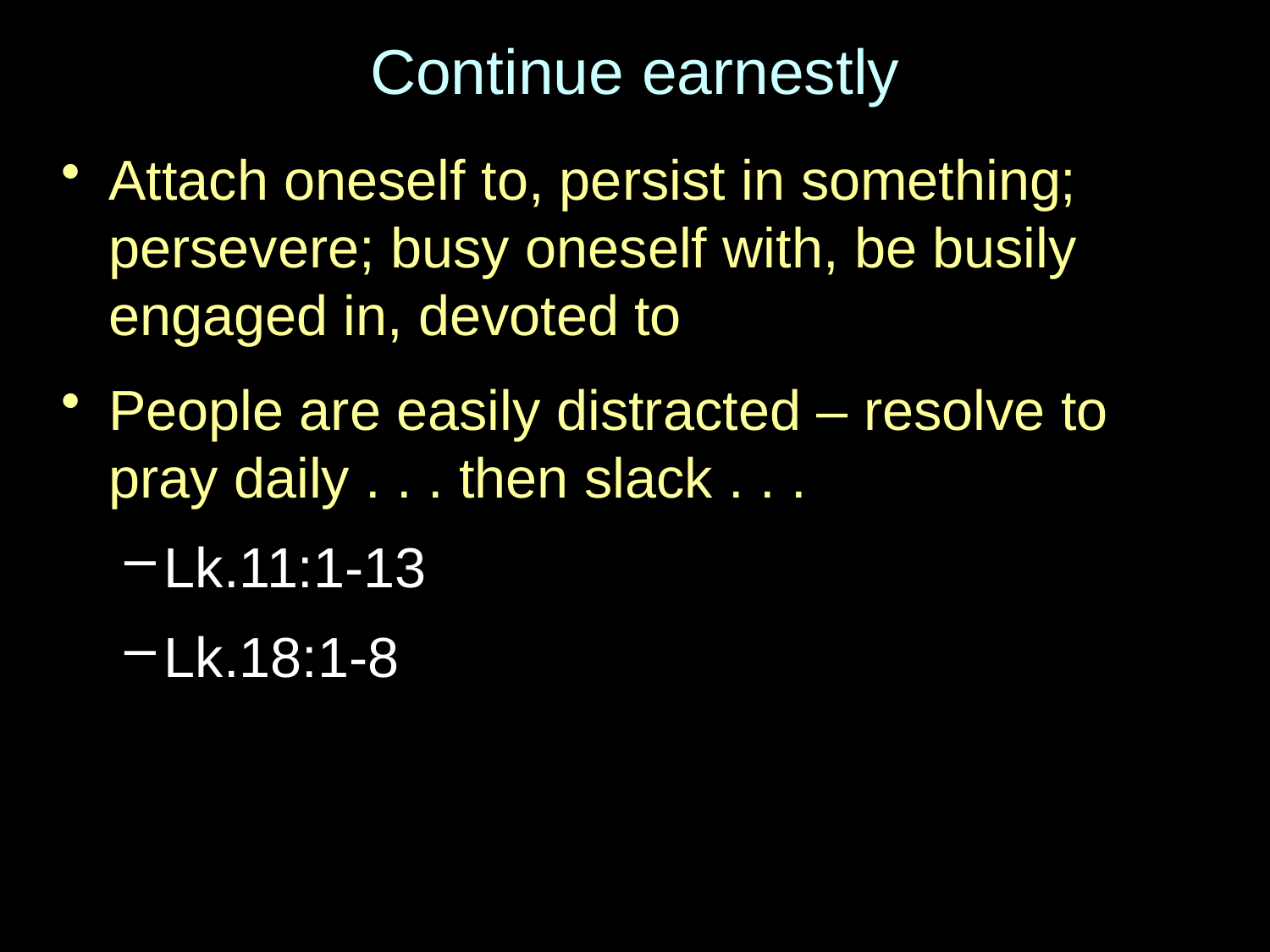

# Continue earnestly
Attach oneself to, persist in something; persevere; busy oneself with, be busily engaged in, devoted to
People are easily distracted – resolve to pray daily . . . then slack . . .
Lk.11:1-13
Lk.18:1-8